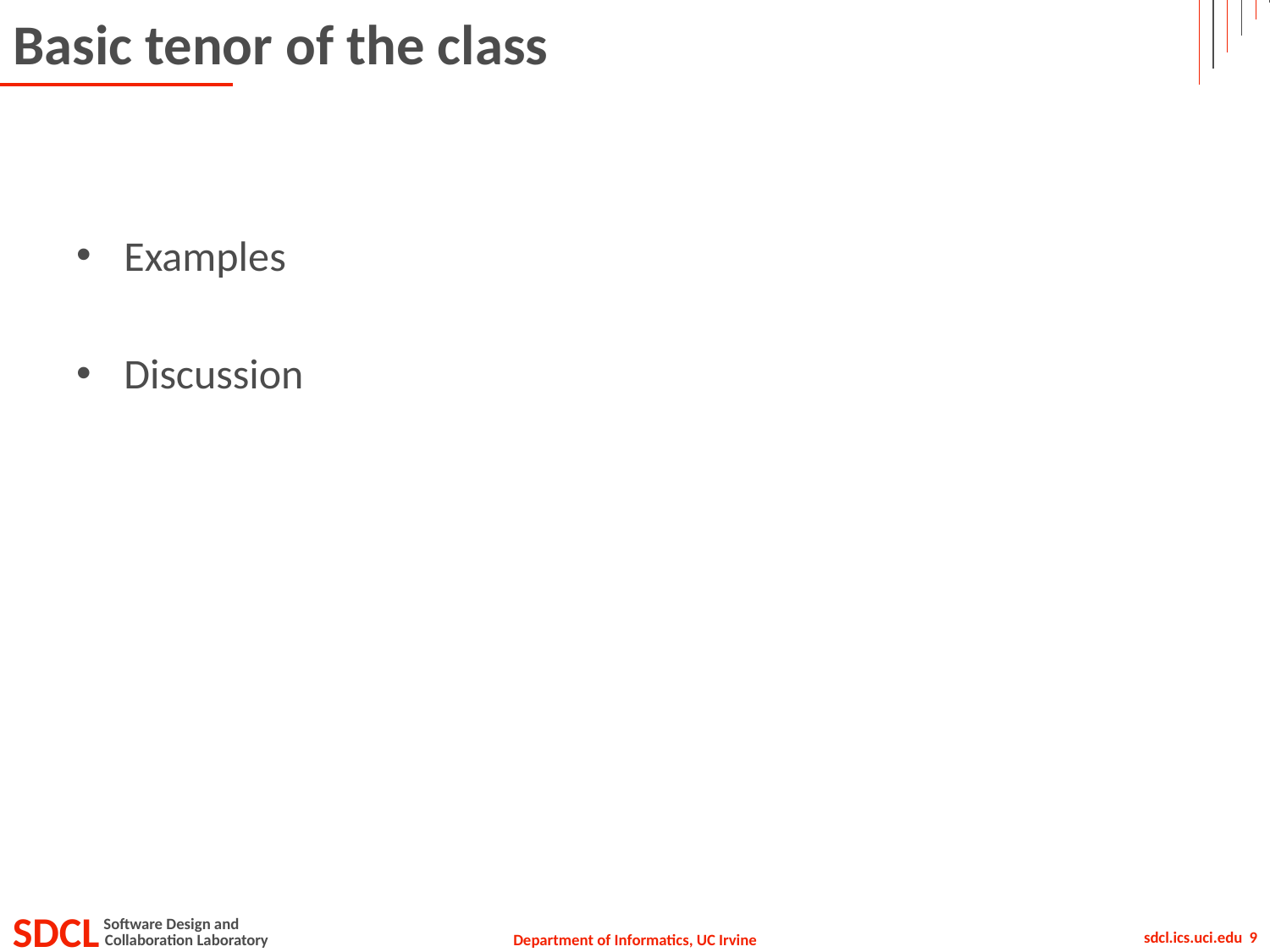

# Basic tenor of the class
Examples

Discussion